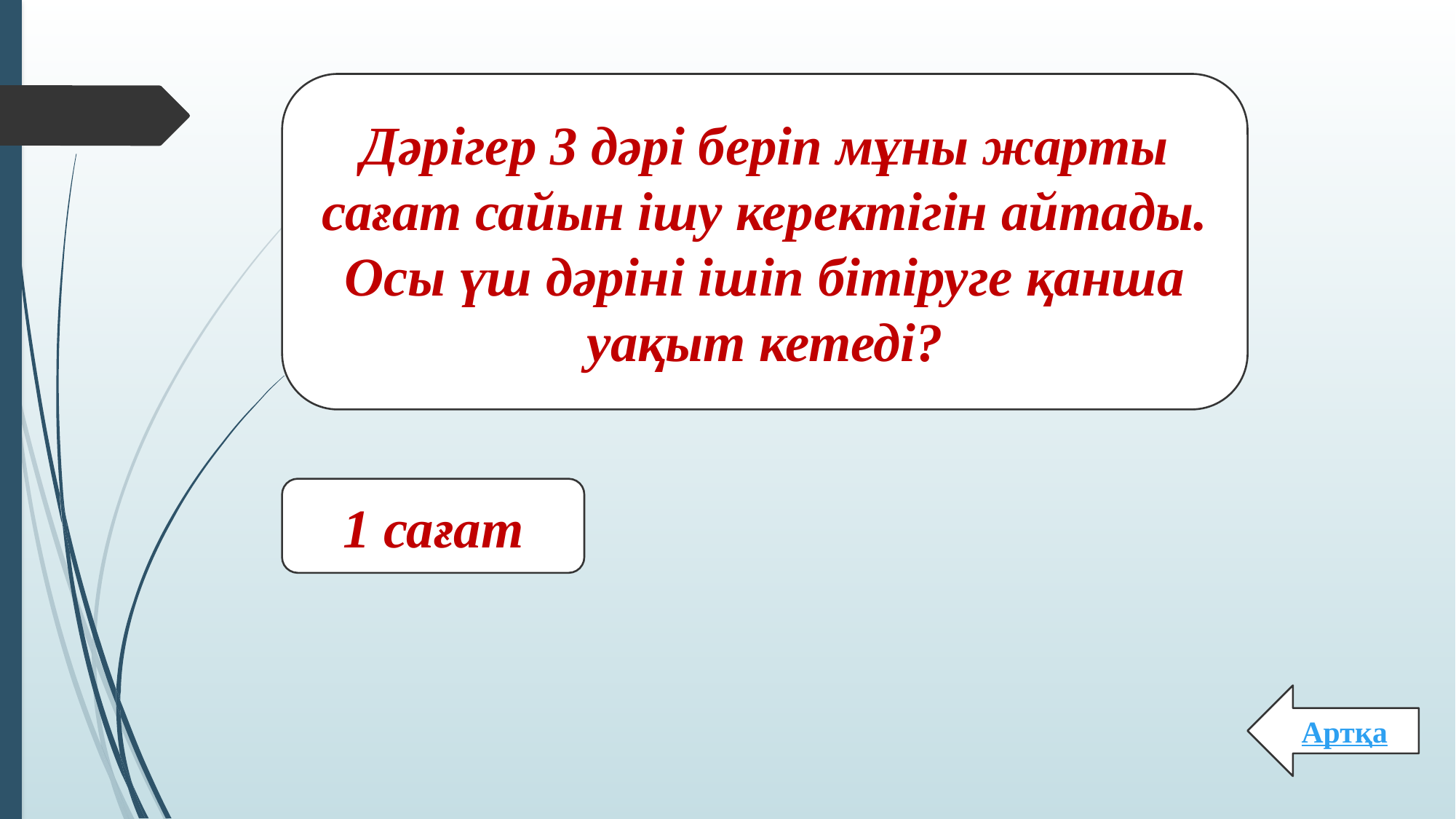

Дәрігер 3 дәрі беріп мұны жарты сағат сайын ішу керектігін айтады. Осы үш дәріні ішіп бітіруге қанша уақыт кетеді?
1 сағат
Артқа